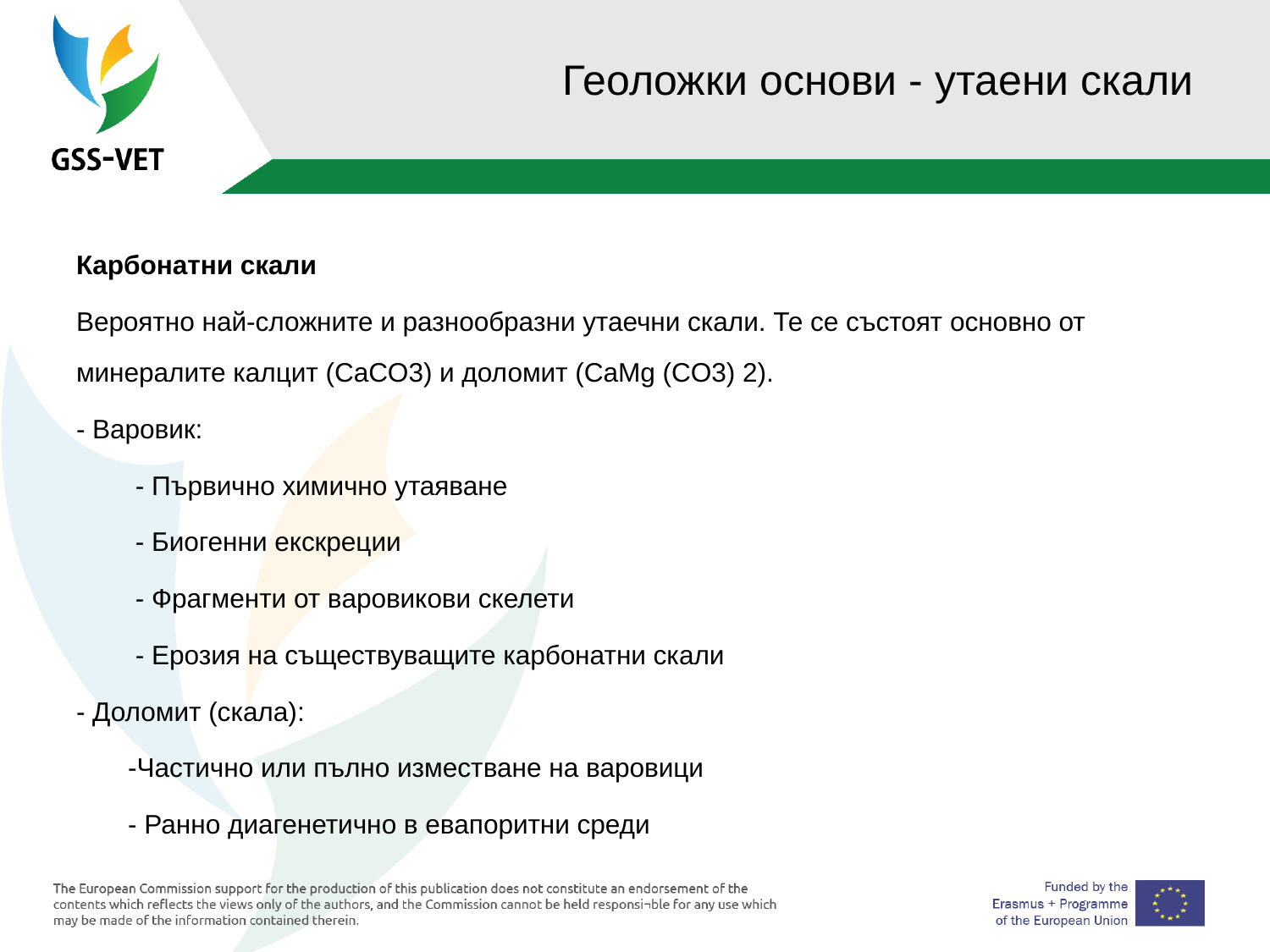

# Геоложки основи - утаени скали
Карбонатни скали
Вероятно най-сложните и разнообразни утаечни скали. Те се състоят основно от минералите калцит (CaCO3) и доломит (CaMg (CO3) 2).
- Варовик:
        - Първично химично утаяване
        - Биогенни екскреции
        - Фрагменти от варовикови скелети
        - Ерозия на съществуващите карбонатни скали
- Доломит (скала):
       -Частично или пълно изместване на варовици
       - Ранно диагенетично в евапоритни среди